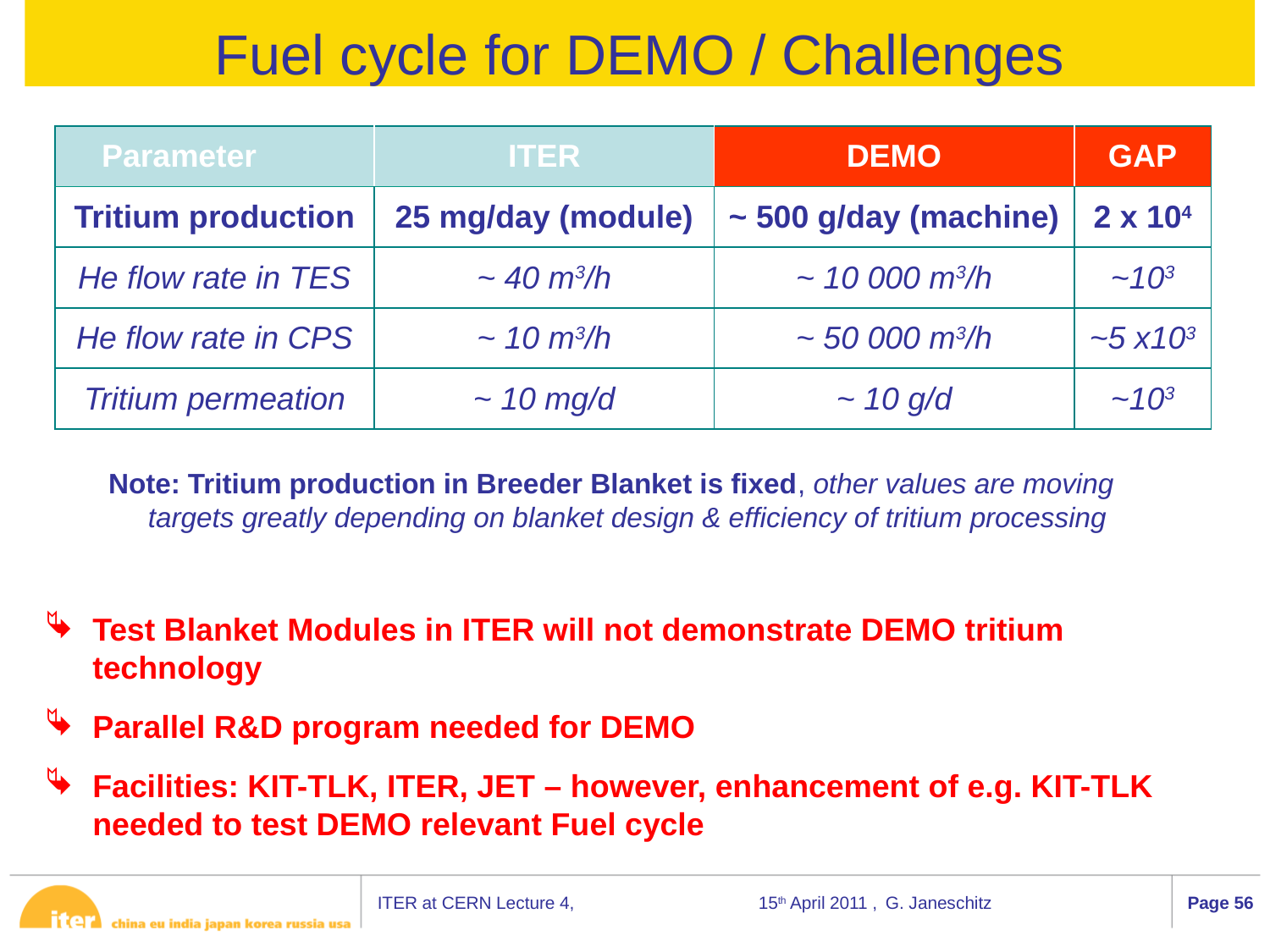

Fuel cycle for DEMO / Challenges
| Parameter | ITER | DEMO | GAP |
| --- | --- | --- | --- |
| Tritium production | 25 mg/day (module) | ~ 500 g/day (machine) | 2 x 104 |
| He flow rate in TES | ~ 40 m3/h | ~ 10 000 m3/h | ~103 |
| He flow rate in CPS | ~ 10 m3/h | ~ 50 000 m3/h | ~5 x103 |
| Tritium permeation | ~ 10 mg/d | ~ 10 g/d | ~103 |
Note: Tritium production in Breeder Blanket is fixed, other values are moving
targets greatly depending on blanket design & efficiency of tritium processing

Test Blanket Modules in ITER will not demonstrate DEMO tritium technology
Parallel R&D program needed for DEMO
Facilities: KIT-TLK, ITER, JET – however, enhancement of e.g. KIT-TLK needed to test DEMO relevant Fuel cycle